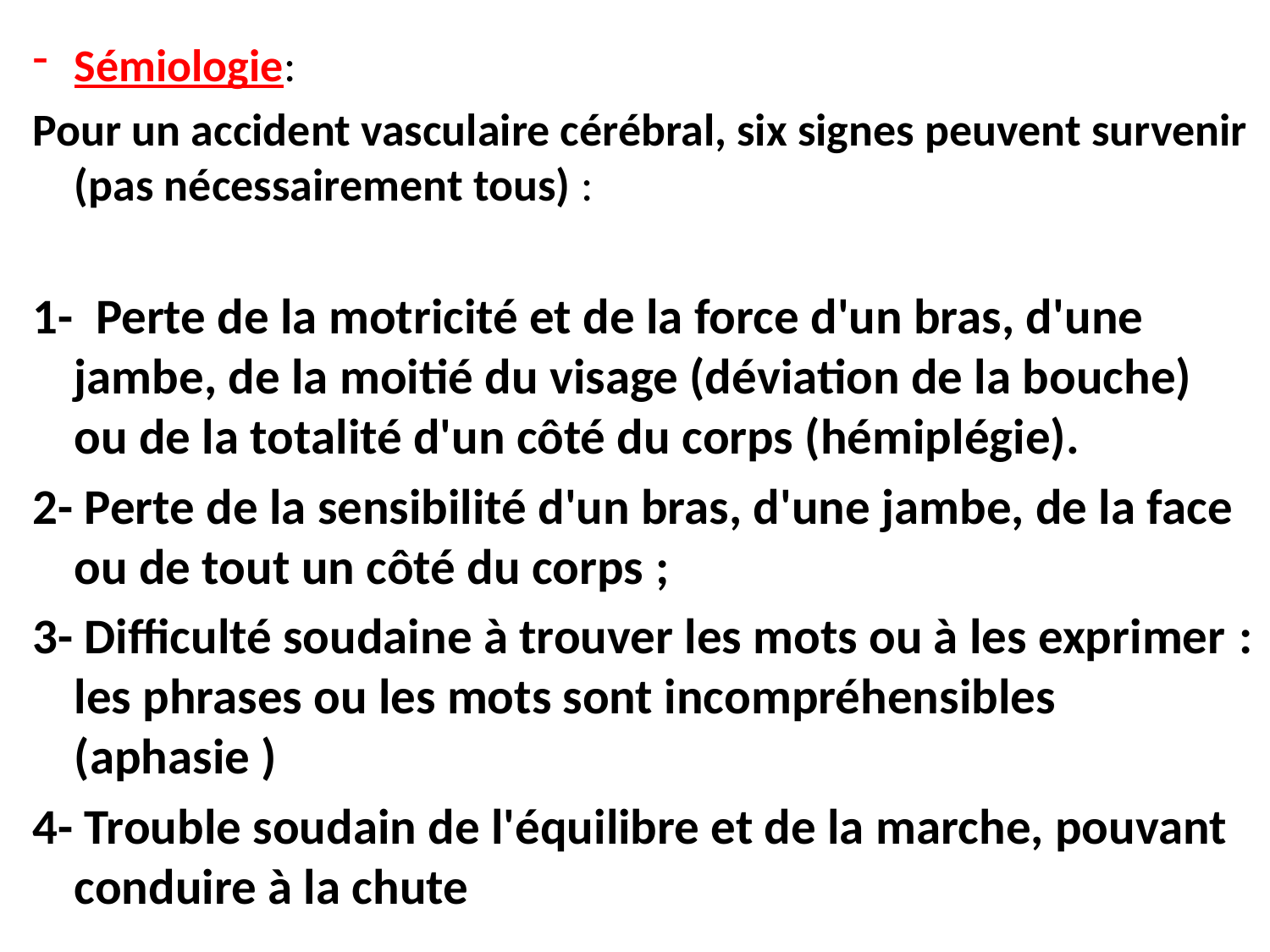

Sémiologie:
Pour un accident vasculaire cérébral, six signes peuvent survenir (pas nécessairement tous) :

1-  Perte de la motricité et de la force d'un bras, d'une jambe, de la moitié du visage (déviation de la bouche) ou de la totalité d'un côté du corps (hémiplégie).
2- Perte de la sensibilité d'un bras, d'une jambe, de la face ou de tout un côté du corps ;
3- Difficulté soudaine à trouver les mots ou à les exprimer : les phrases ou les mots sont incompréhensibles (aphasie )
4- Trouble soudain de l'équilibre et de la marche, pouvant conduire à la chute